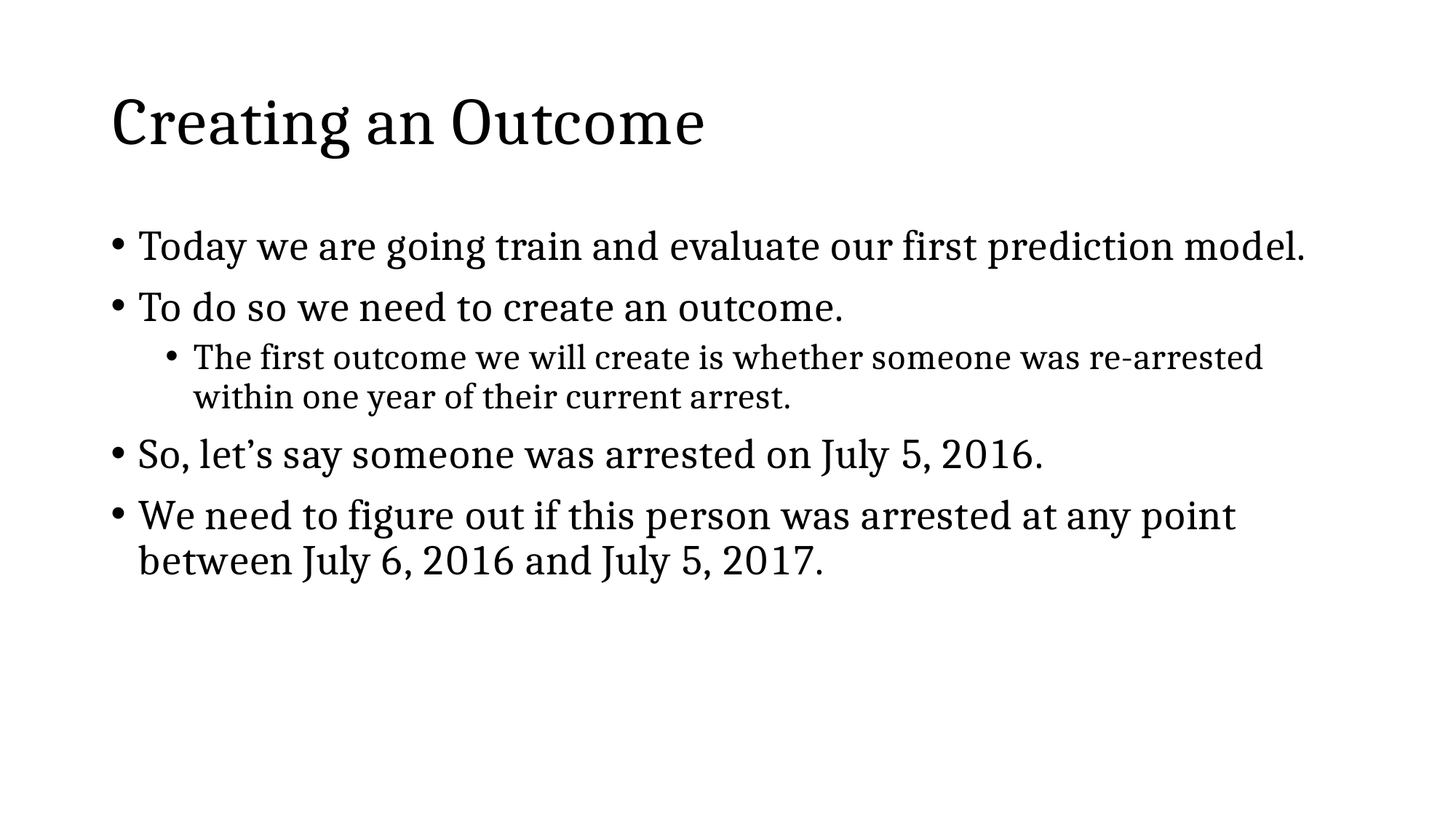

# Creating an Outcome
Today we are going train and evaluate our first prediction model.
To do so we need to create an outcome.
The first outcome we will create is whether someone was re-arrested within one year of their current arrest.
So, let’s say someone was arrested on July 5, 2016.
We need to figure out if this person was arrested at any point between July 6, 2016 and July 5, 2017.